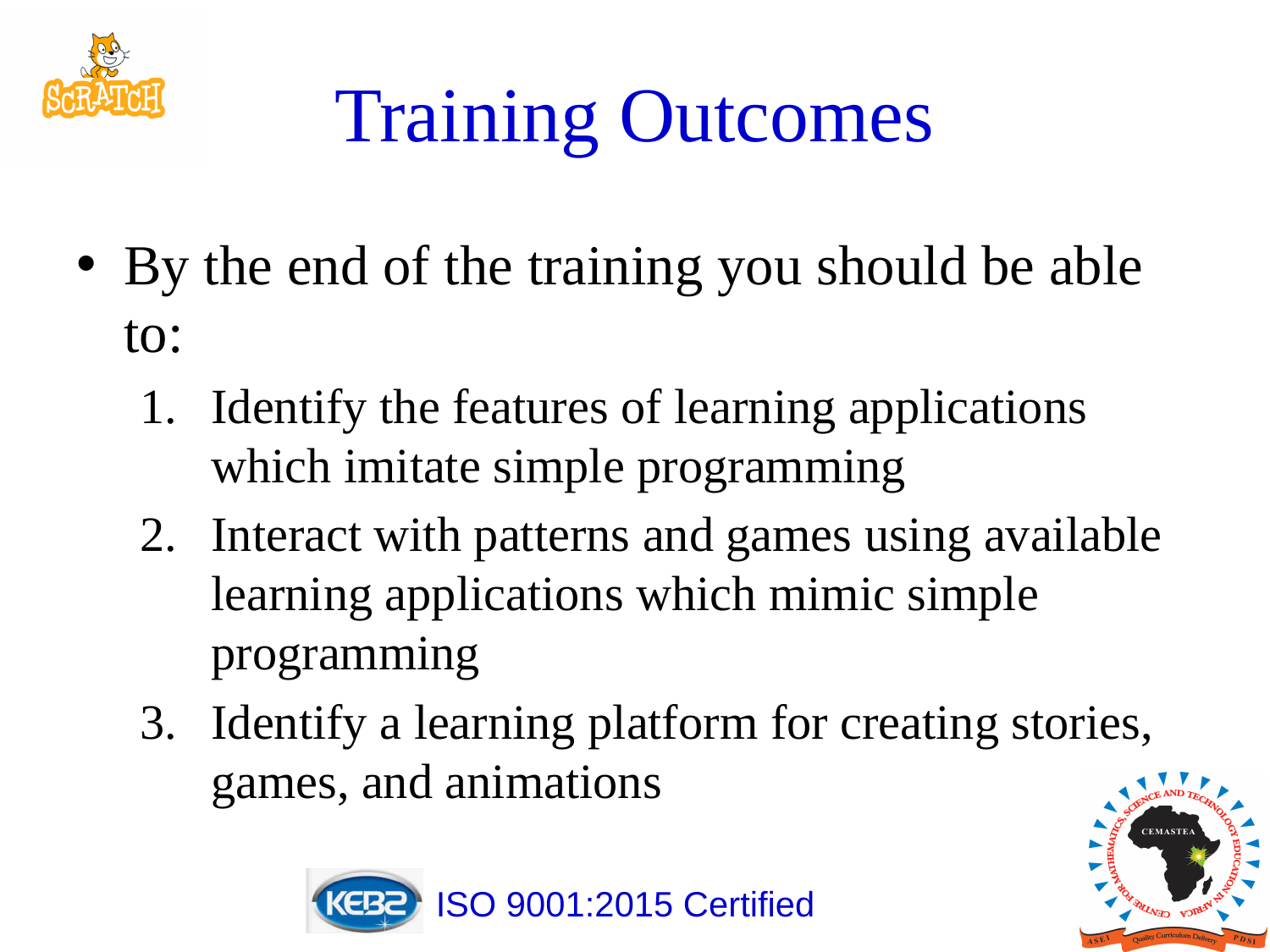

# Training Outcomes
By the end of the training you should be able to:
Identify the features of learning applications which imitate simple programming
Interact with patterns and games using available learning applications which mimic simple programming
Identify a learning platform for creating stories, games, and animations